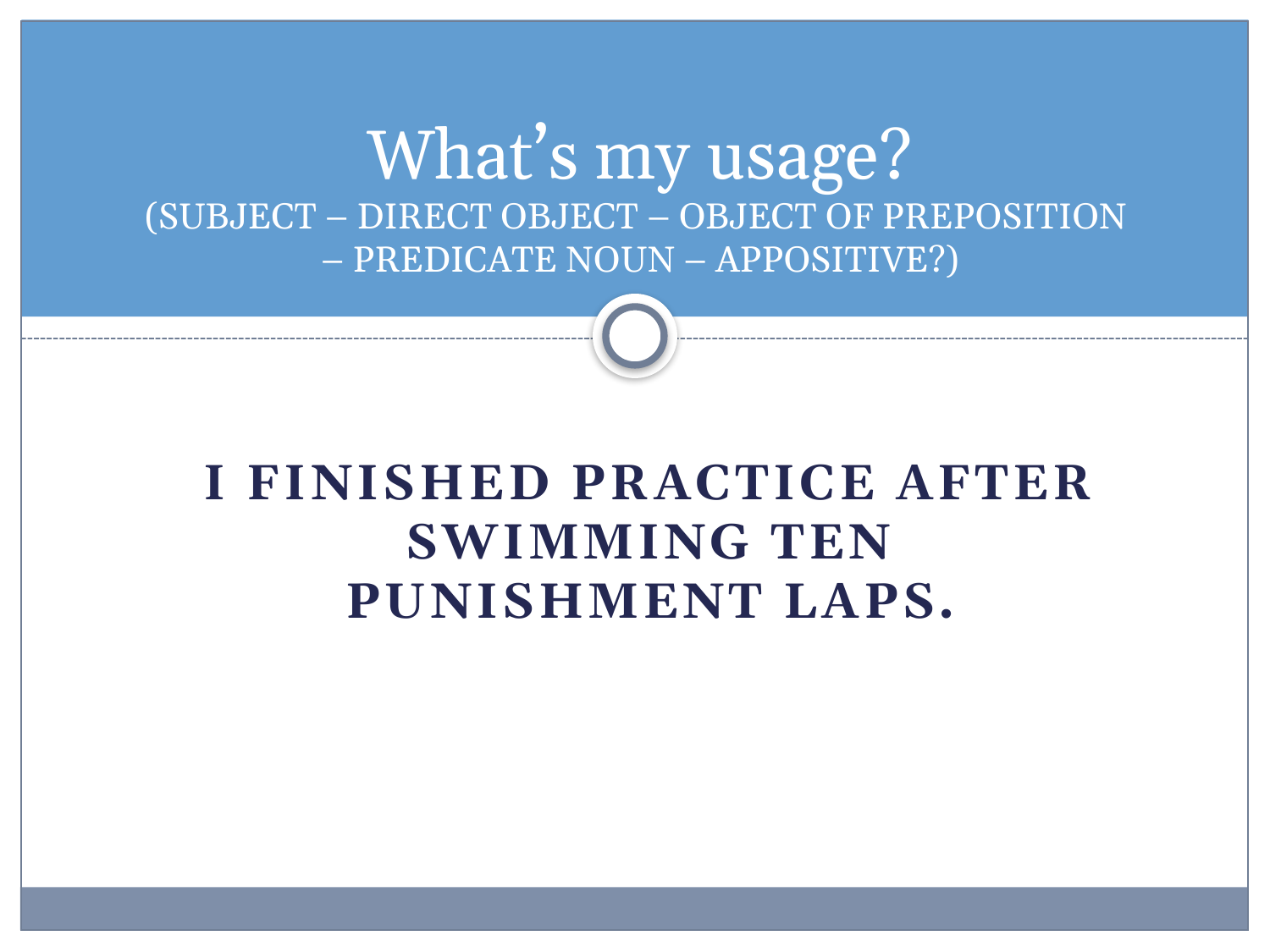

# What’s my usage? (SUBJECT – DIRECT OBJECT – OBJECT OF PREPOSITION – PREDICATE NOUN – APPOSITIVE?)
I finished practice after swimming ten punishment laps.